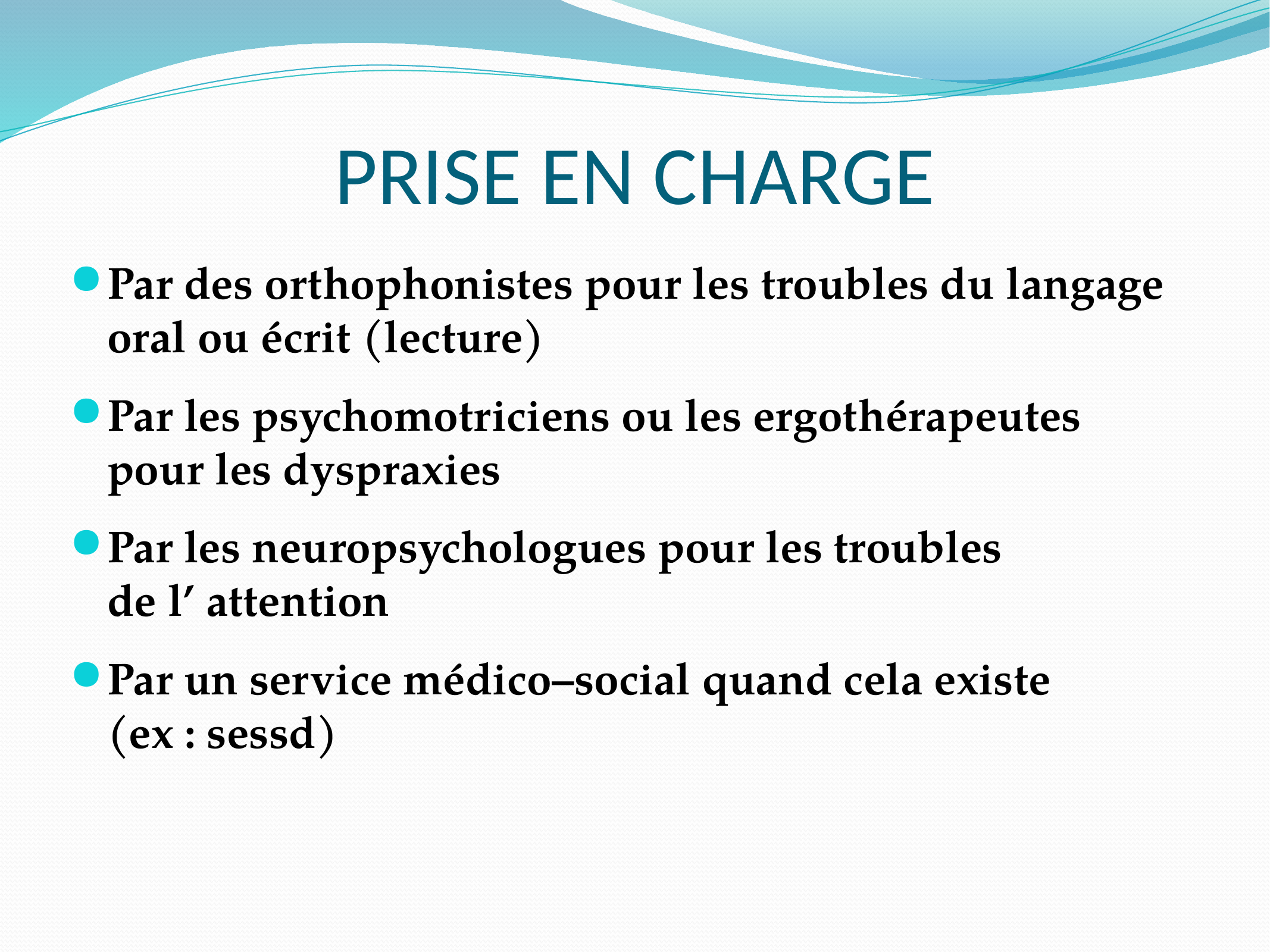

# PRISE EN CHARGE
Par des orthophonistes pour les troubles du langage oral ou écrit (lecture)
Par les psychomotriciens ou les ergothérapeutes pour les dyspraxies
Par les neuropsychologues pour les troubles
de l’ attention
Par un service médico–social quand cela existe
(ex : sessd)